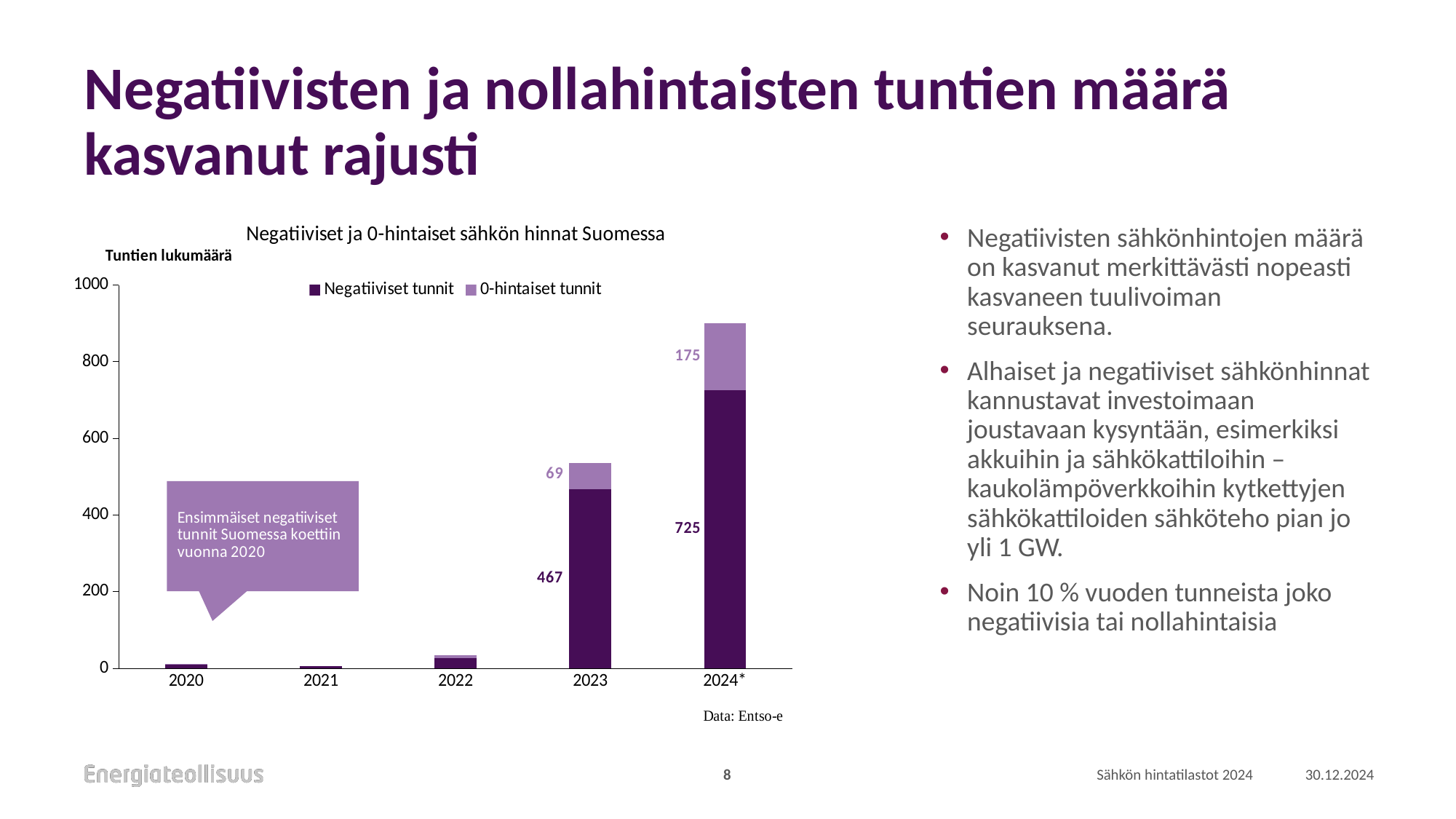

# Negatiivisten ja nollahintaisten tuntien määrä kasvanut rajusti

### Chart: Negatiiviset ja 0-hintaiset sähkön hinnat Suomessa

| Category | Negatiiviset tunnit | 0-hintaiset tunnit |
|---|---|---|
| 2020 | 9.0 | 2.0 |
| 2021 | 5.0 | 0.0 |
| 2022 | 27.0 | 7.0 |
| 2023 | 467.0 | 69.0 |
| 2024* | 725.0 | 175.0 |
Negatiivisten sähkönhintojen määrä on kasvanut merkittävästi nopeasti kasvaneen tuulivoiman seurauksena.
Alhaiset ja negatiiviset sähkönhinnat kannustavat investoimaan joustavaan kysyntään, esimerkiksi akkuihin ja sähkökattiloihin –  kaukolämpöverkkoihin kytkettyjen sähkökattiloiden sähköteho pian jo yli 1 GW.
Noin 10 % vuoden tunneista joko negatiivisia tai nollahintaisia
8
Sähkön hintatilastot 2024
30.12.2024